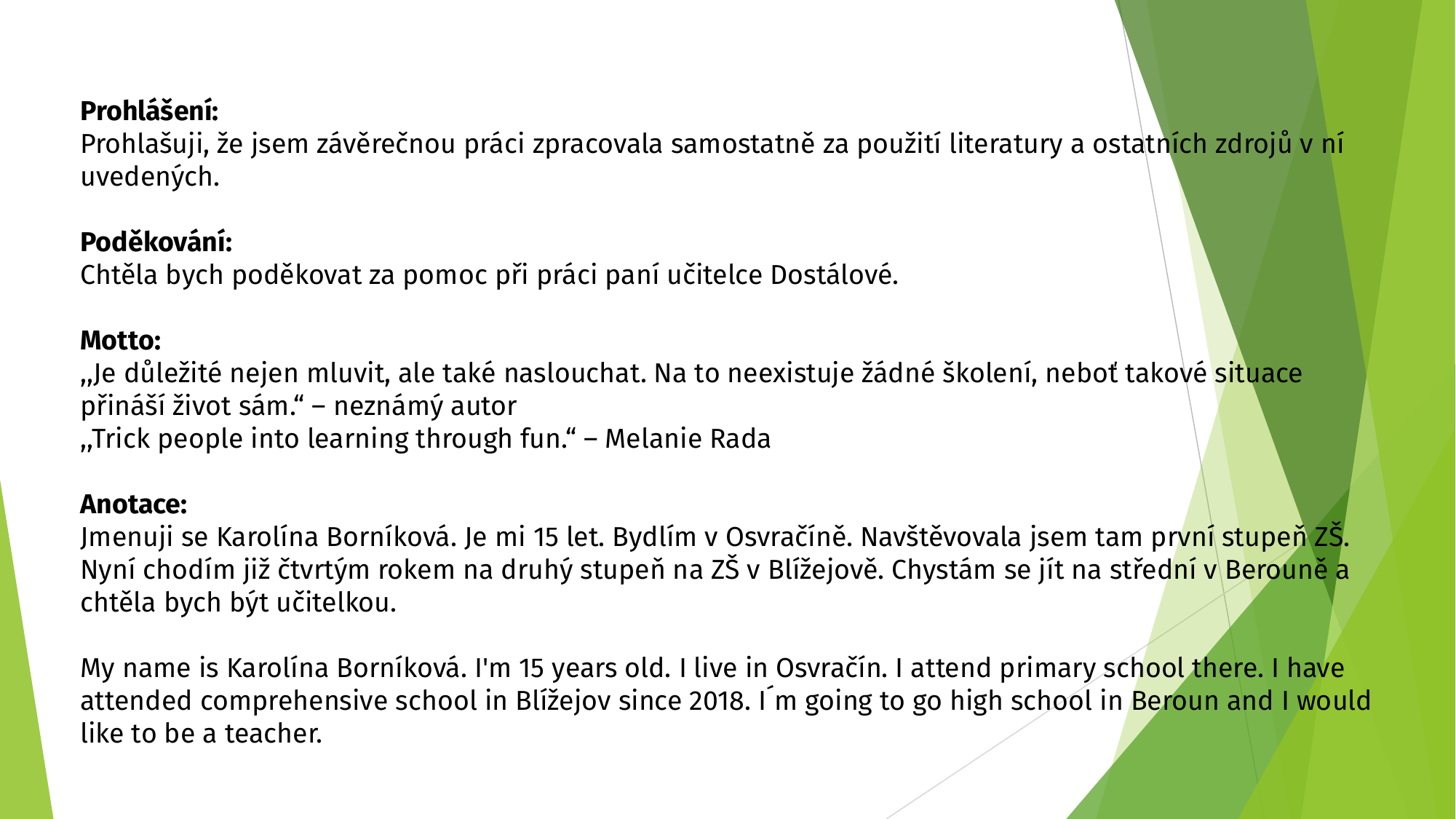

Prohlášení:
Prohlašuji, že jsem závěrečnou práci zpracovala samostatně za použití literatury a ostatních zdrojů v ní uvedených.

Poděkování:
Chtěla bych poděkovat za pomoc při práci paní učitelce Dostálové.

Motto:
,,Je důležité nejen mluvit, ale také naslouchat. Na to neexistuje žádné školení, neboť takové situace přináší život sám.“ – neznámý autor
,,Trick people into learning through fun.“ – Melanie Rada

Anotace:
Jmenuji se Karolína Borníková. Je mi 15 let. Bydlím v Osvračíně. Navštěvovala jsem tam první stupeň ZŠ. Nyní chodím již čtvrtým rokem na druhý stupeň na ZŠ v Blížejově. Chystám se jít na střední v Berouně a chtěla bych být učitelkou.

My name is Karolína Borníková. I'm 15 years old. I live in Osvračín. I attend primary school there. I have attended comprehensive school in Blížejov since 2018. I´m going to go high school in Beroun and I would like to be a teacher.